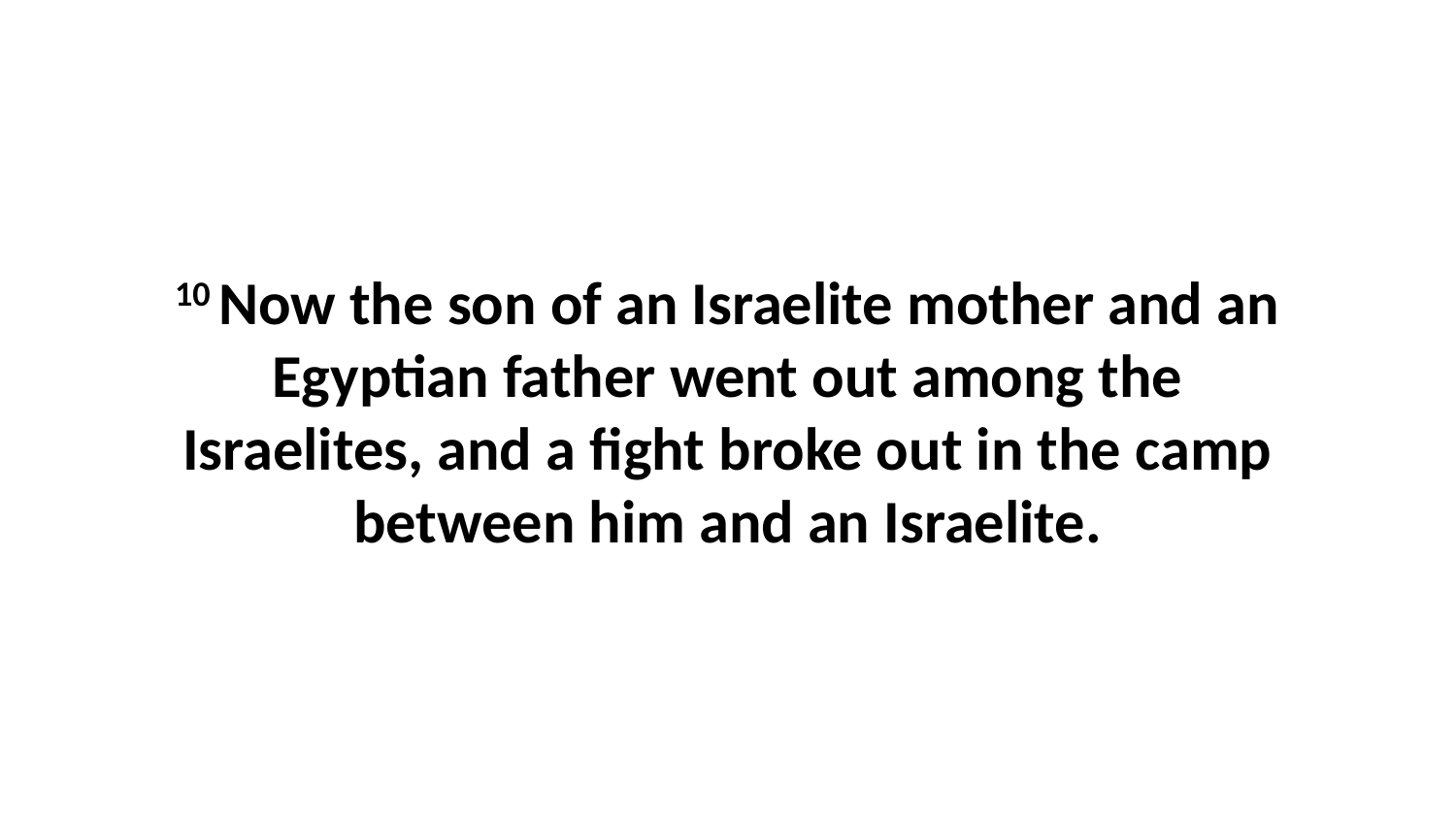

10 Now the son of an Israelite mother and an Egyptian father went out among the Israelites, and a fight broke out in the camp between him and an Israelite.